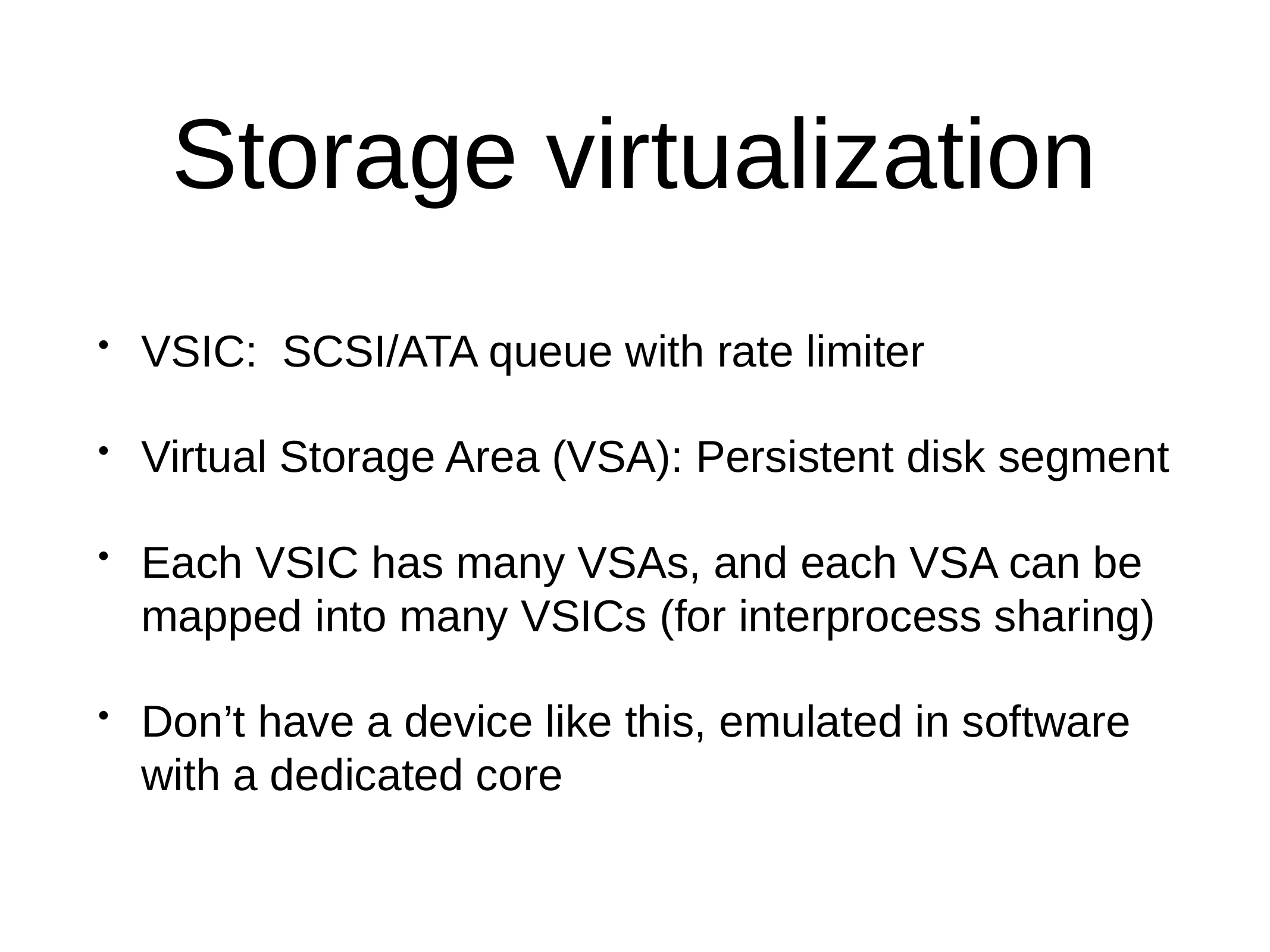

# Storage virtualization
VSIC:  SCSI/ATA queue with rate limiter
Virtual Storage Area (VSA): Persistent disk segment
Each VSIC has many VSAs, and each VSA can be mapped into many VSICs (for interprocess sharing)
Don’t have a device like this, emulated in software with a dedicated core